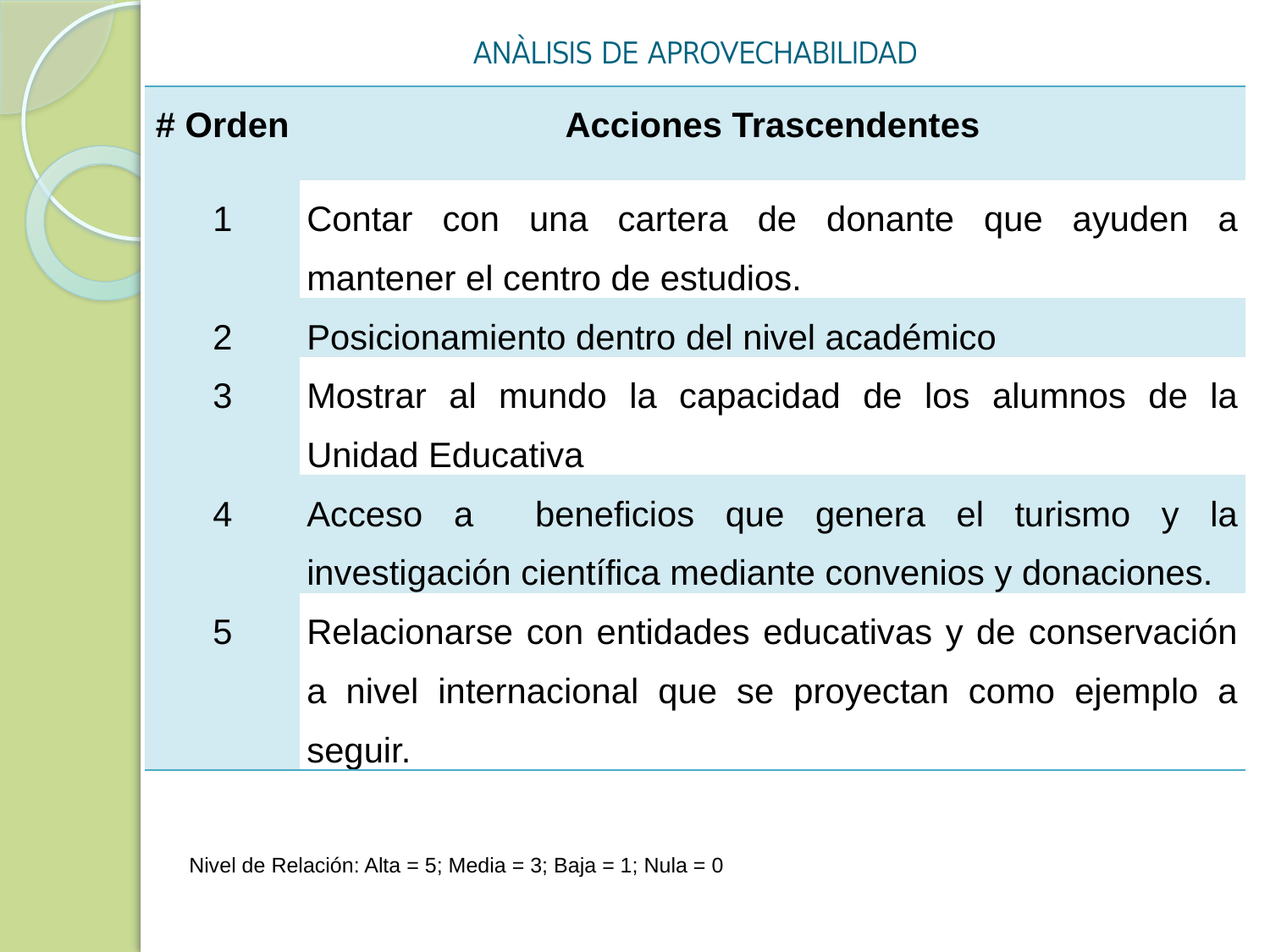

# ANÀLISIS DE APROVECHABILIDAD
| # Orden | Acciones Trascendentes |
| --- | --- |
| 1 | Contar con una cartera de donante que ayuden a mantener el centro de estudios. |
| 2 | Posicionamiento dentro del nivel académico |
| 3 | Mostrar al mundo la capacidad de los alumnos de la Unidad Educativa |
| 4 | Acceso a beneficios que genera el turismo y la investigación científica mediante convenios y donaciones. |
| 5 | Relacionarse con entidades educativas y de conservación a nivel internacional que se proyectan como ejemplo a seguir. |
Nivel de Relación: Alta = 5; Media = 3; Baja = 1; Nula = 0